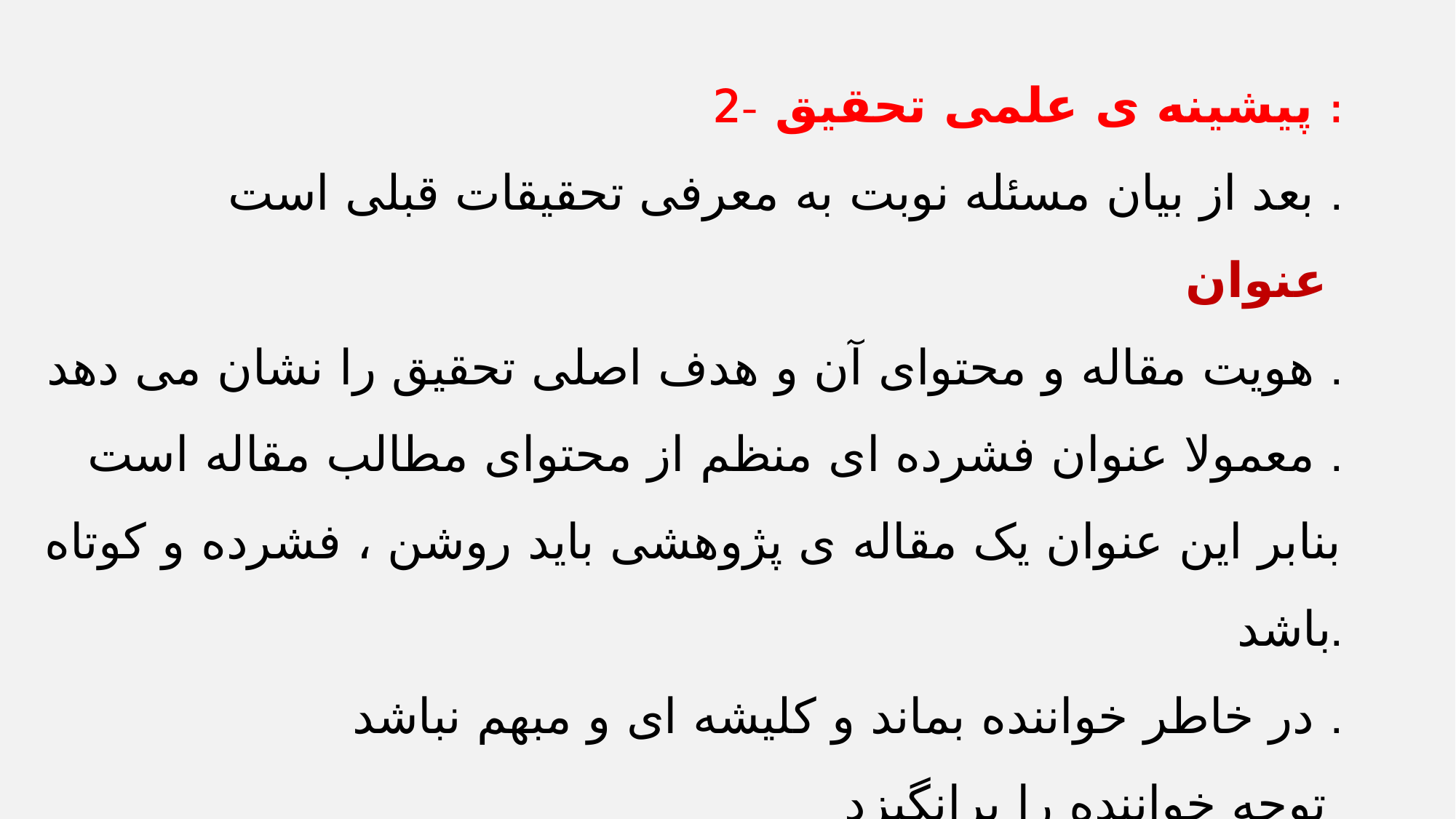

2- پیشینه ی علمی تحقیق :
بعد از بیان مسئله نوبت به معرفی تحقیقات قبلی است .
عنوان
هویت مقاله و محتوای آن و هدف اصلی تحقیق را نشان می دهد .
معمولا عنوان فشرده ای منظم از محتوای مطالب مقاله است .
بنابر این عنوان یک مقاله ی پژوهشی باید روشن ، فشرده و کوتاه باشد.
در خاطر خواننده بماند و کلیشه ای و مبهم نباشد .
توجه خواننده را برانگیزد
کلی و فراتر از محتوای مقاله نباشد ، چرا که مقاله را بی اعتبار می کند .
عاطفی و عاشقانه نباشد .